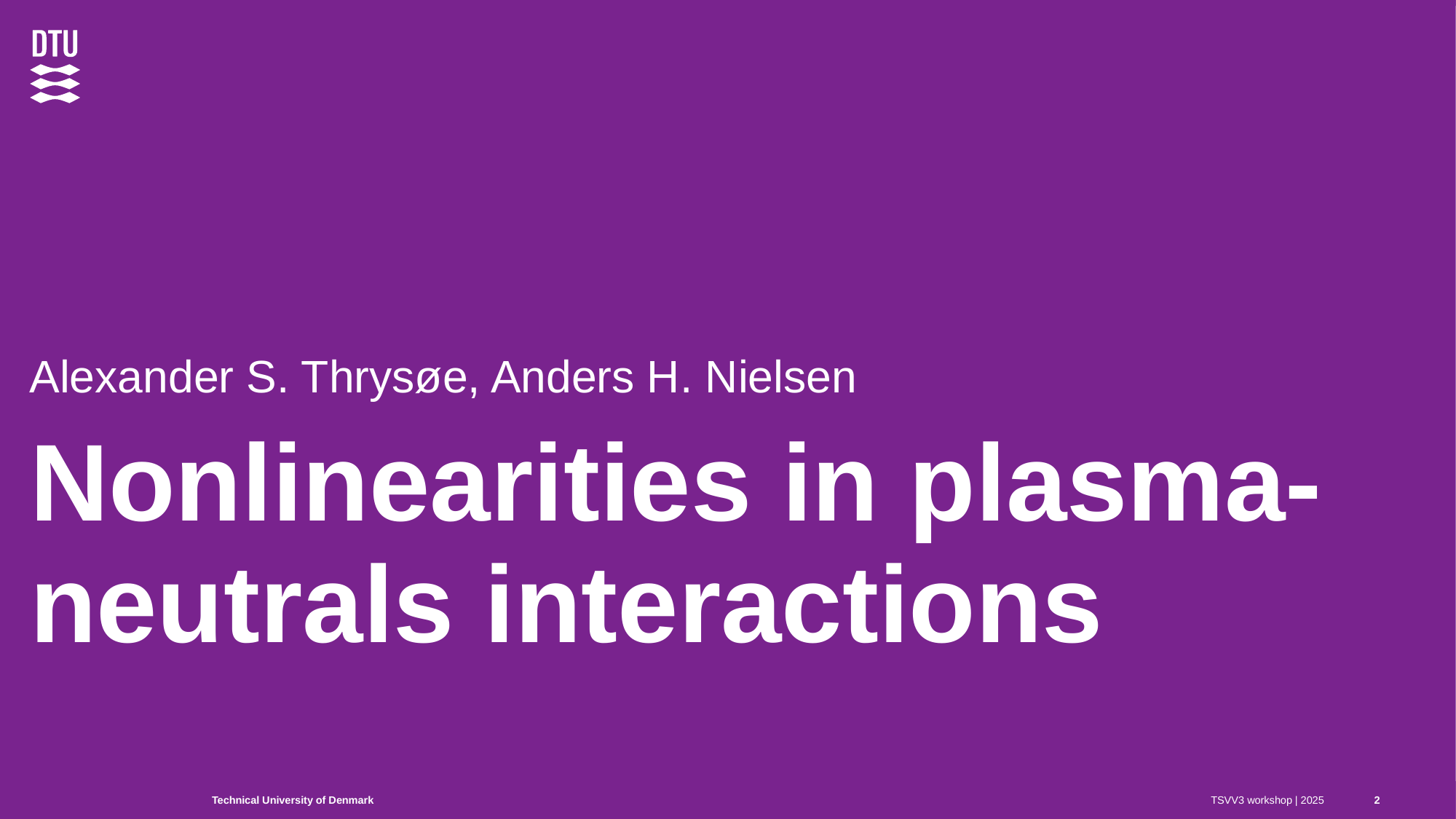

Alexander S. Thrysøe, Anders H. Nielsen
# Nonlinearities in plasma-neutrals interactions
TSVV3 workshop | 2025
2